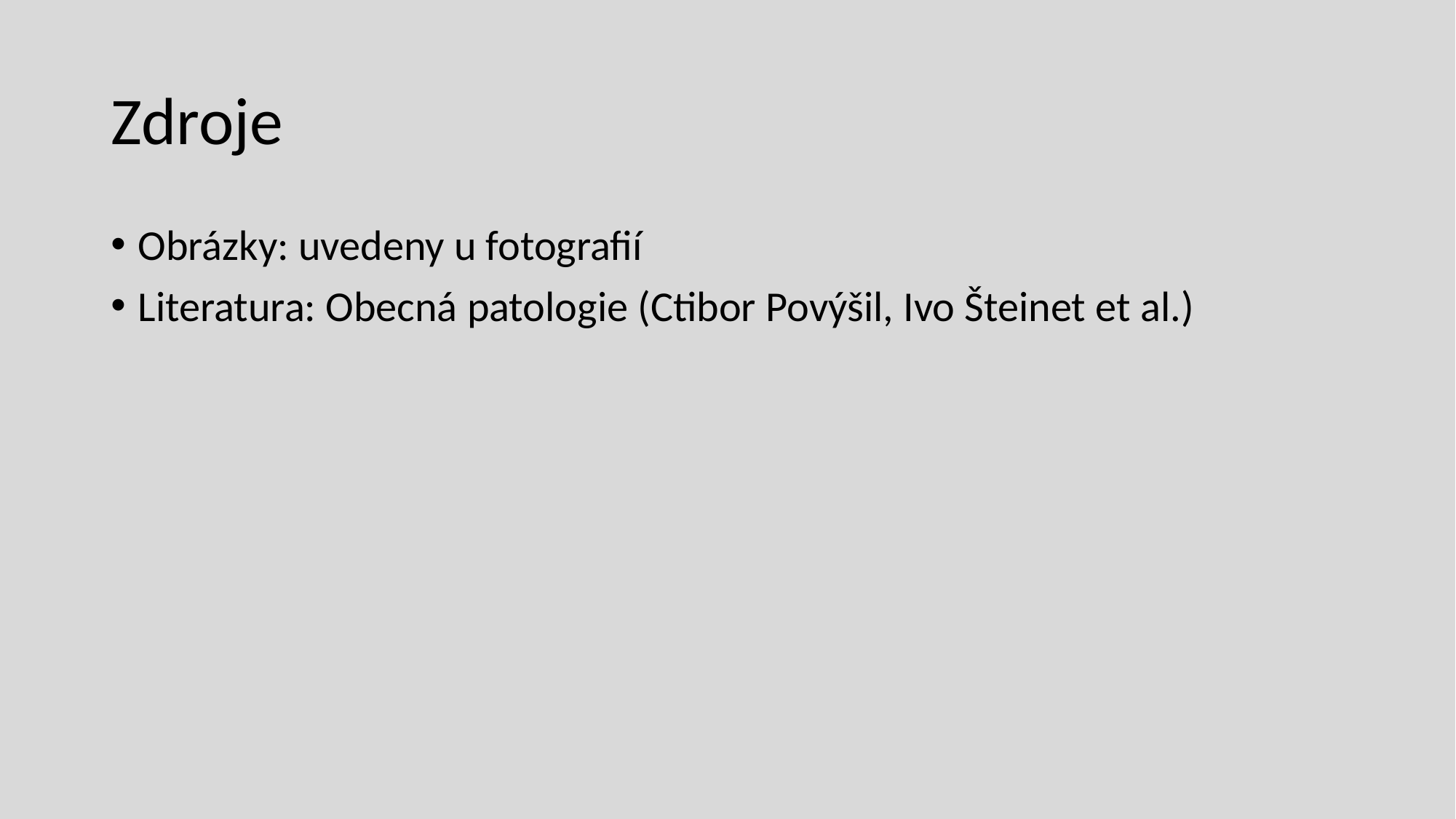

# Zdroje
Obrázky: uvedeny u fotografií
Literatura: Obecná patologie (Ctibor Povýšil, Ivo Šteinet et al.)